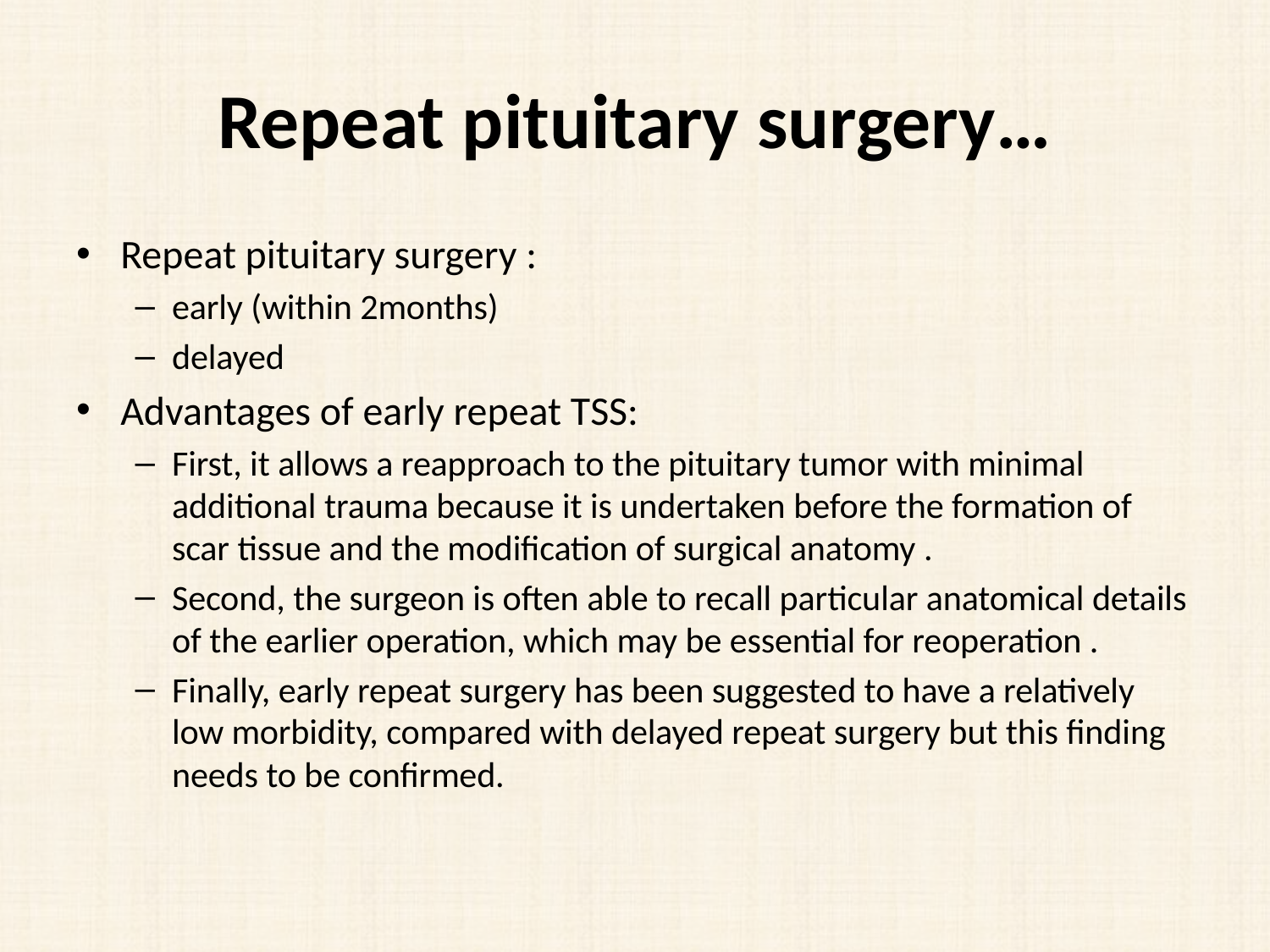

# Repeat pituitary surgery…
Repeat pituitary surgery :
early (within 2months)
delayed
Advantages of early repeat TSS:
First, it allows a reapproach to the pituitary tumor with minimal additional trauma because it is undertaken before the formation of scar tissue and the modification of surgical anatomy .
Second, the surgeon is often able to recall particular anatomical details of the earlier operation, which may be essential for reoperation .
Finally, early repeat surgery has been suggested to have a relatively low morbidity, compared with delayed repeat surgery but this finding needs to be confirmed.